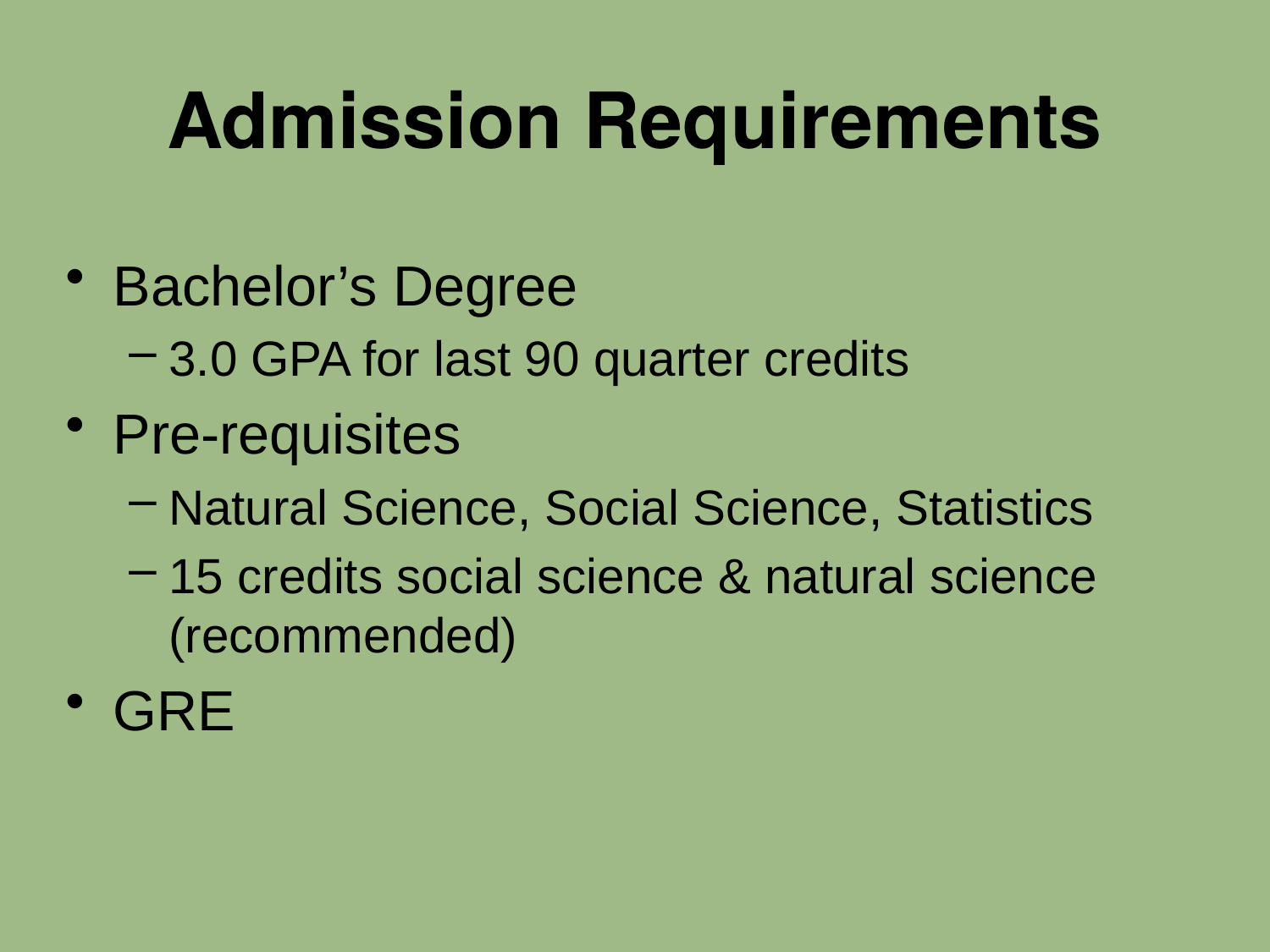

# Admission Requirements
Bachelor’s Degree
3.0 GPA for last 90 quarter credits
Pre-requisites
Natural Science, Social Science, Statistics
15 credits social science & natural science (recommended)
GRE